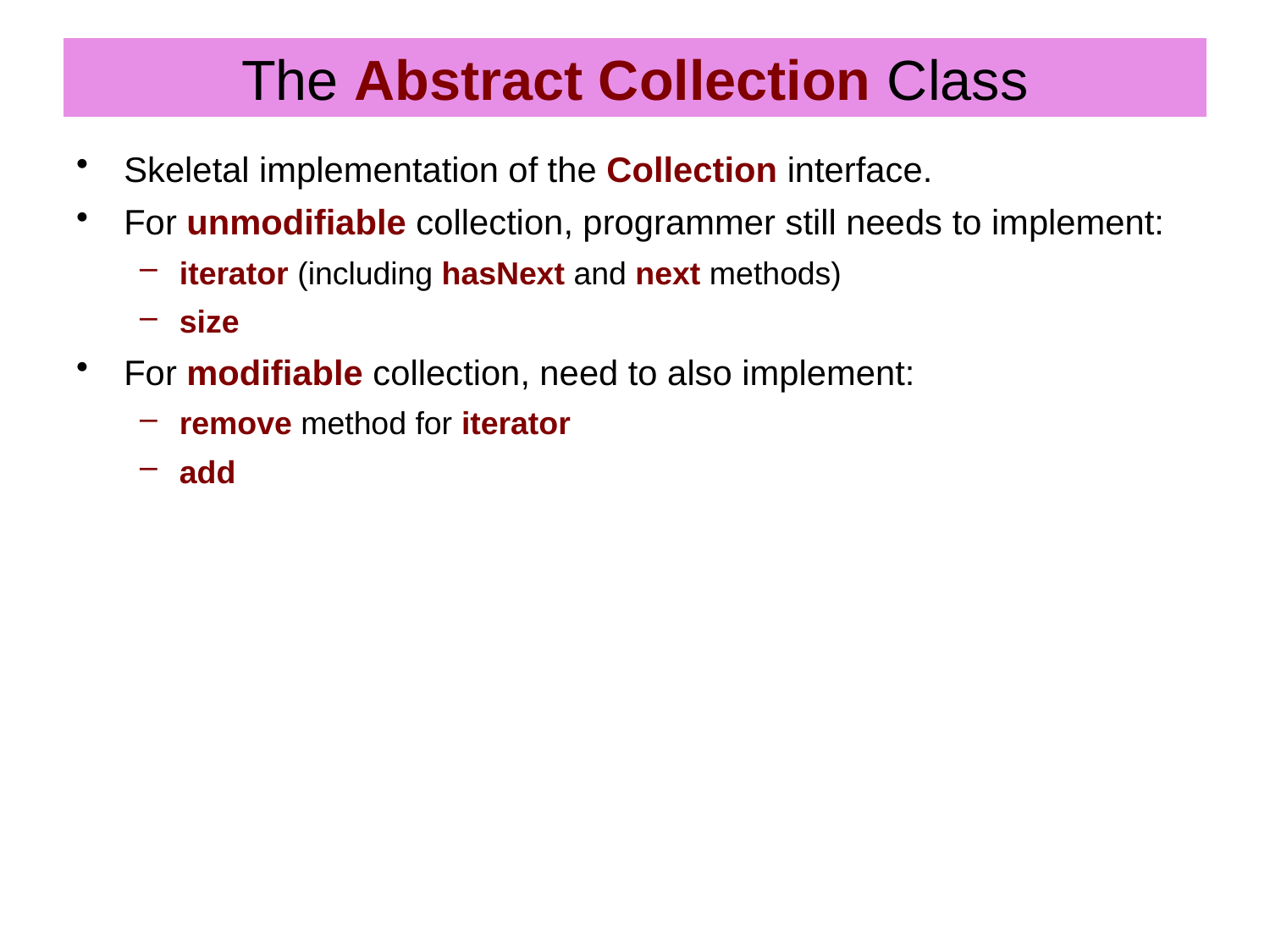

# The Abstract Collection Class
Skeletal implementation of the Collection interface.
For unmodifiable collection, programmer still needs to implement:
iterator (including hasNext and next methods)
size
For modifiable collection, need to also implement:
remove method for iterator
add